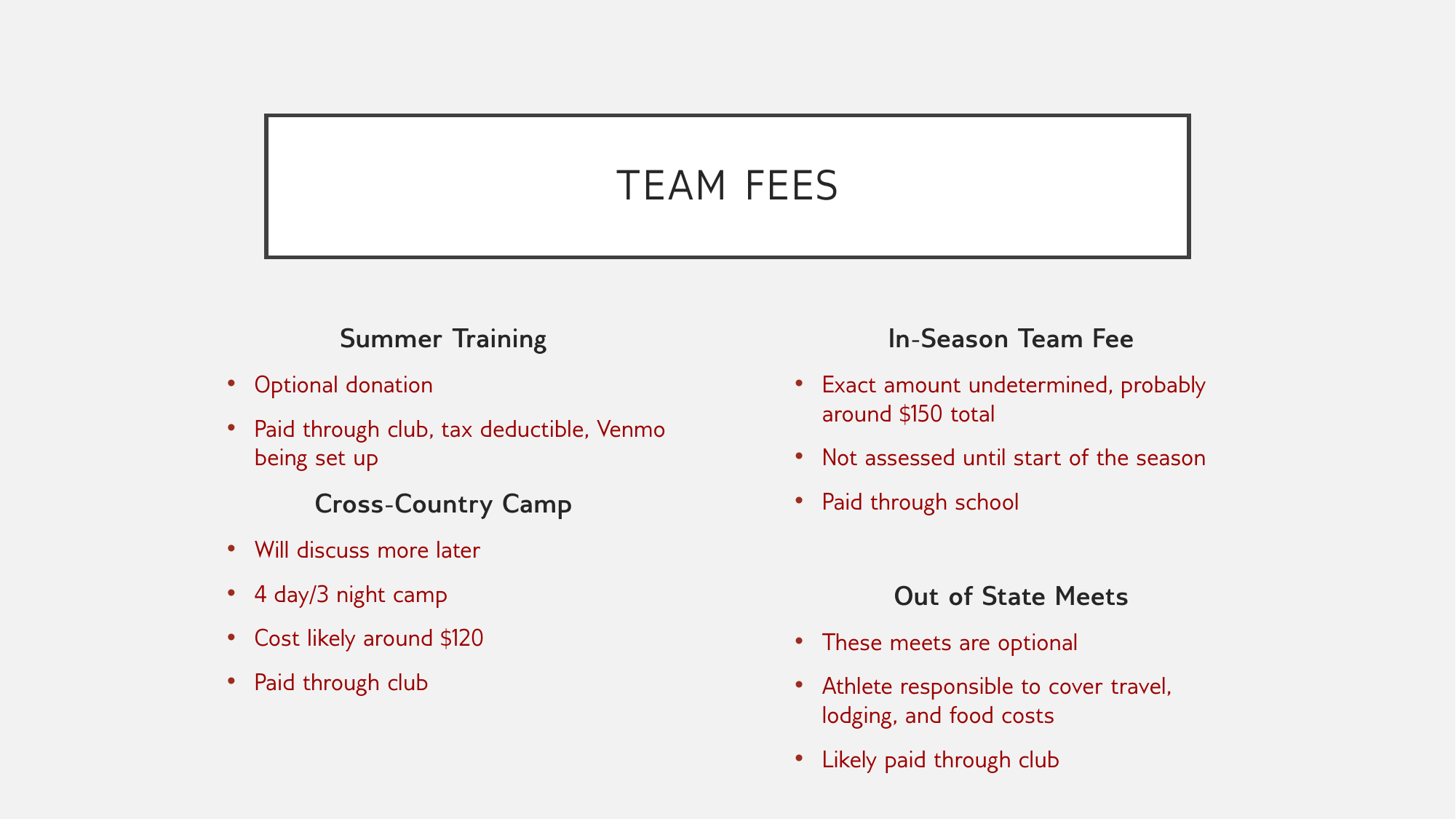

# TEAM FEES
In-Season Team Fee
Exact amount undetermined, probably around $150 total
Not assessed until start of the season
Paid through school

Out of State Meets
These meets are optional
Athlete responsible to cover travel, lodging, and food costs
Likely paid through club

Summer Training
Optional donation
Paid through club, tax deductible, Venmo being set up
Cross-Country Camp
Will discuss more later
4 day/3 night camp
Cost likely around $120
Paid through club